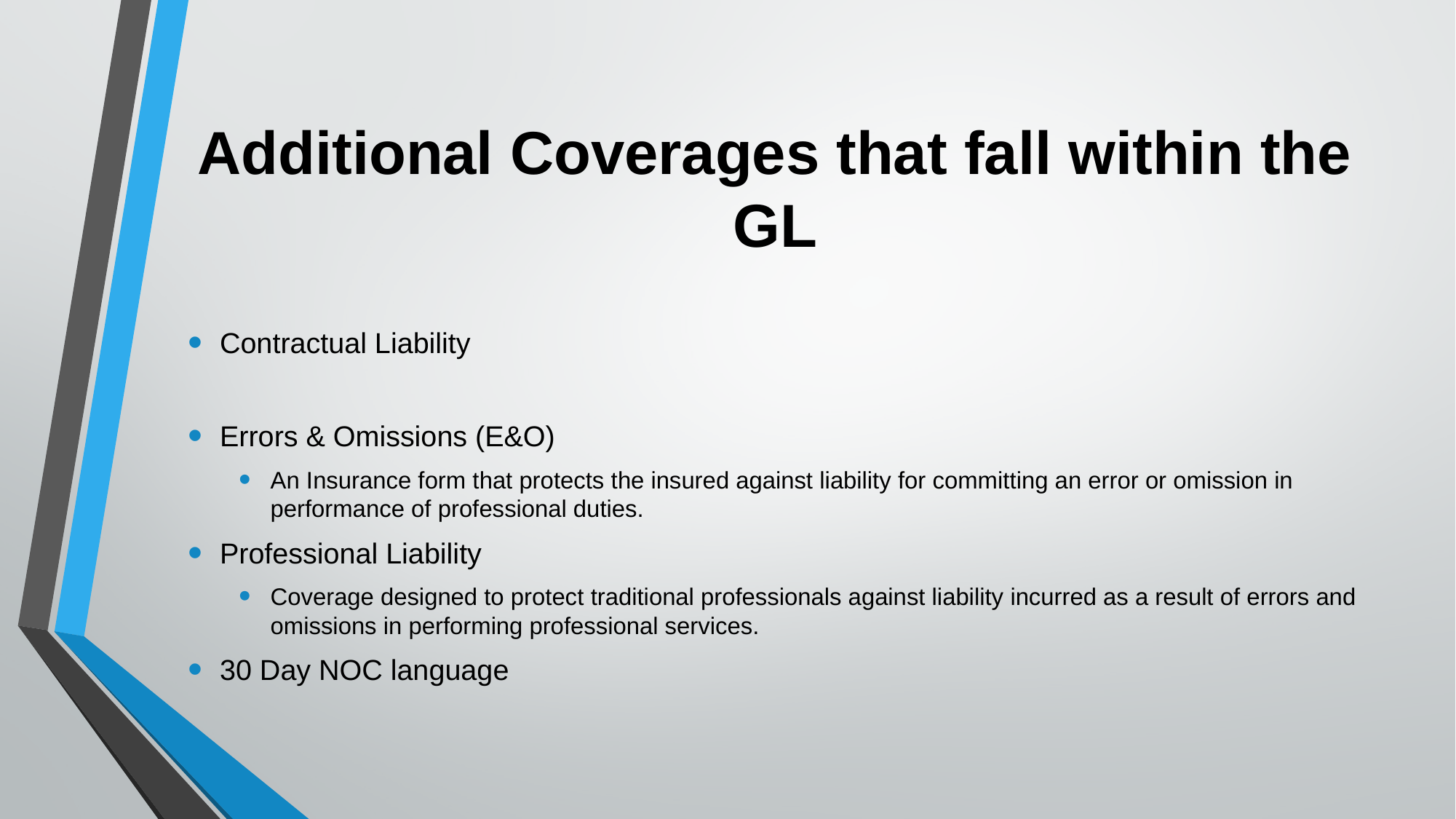

# Additional Coverages that fall within the GL
Contractual Liability

Errors & Omissions (E&O)
An Insurance form that protects the insured against liability for committing an error or omission in performance of professional duties.
Professional Liability
Coverage designed to protect traditional professionals against liability incurred as a result of errors and omissions in performing professional services.
30 Day NOC language